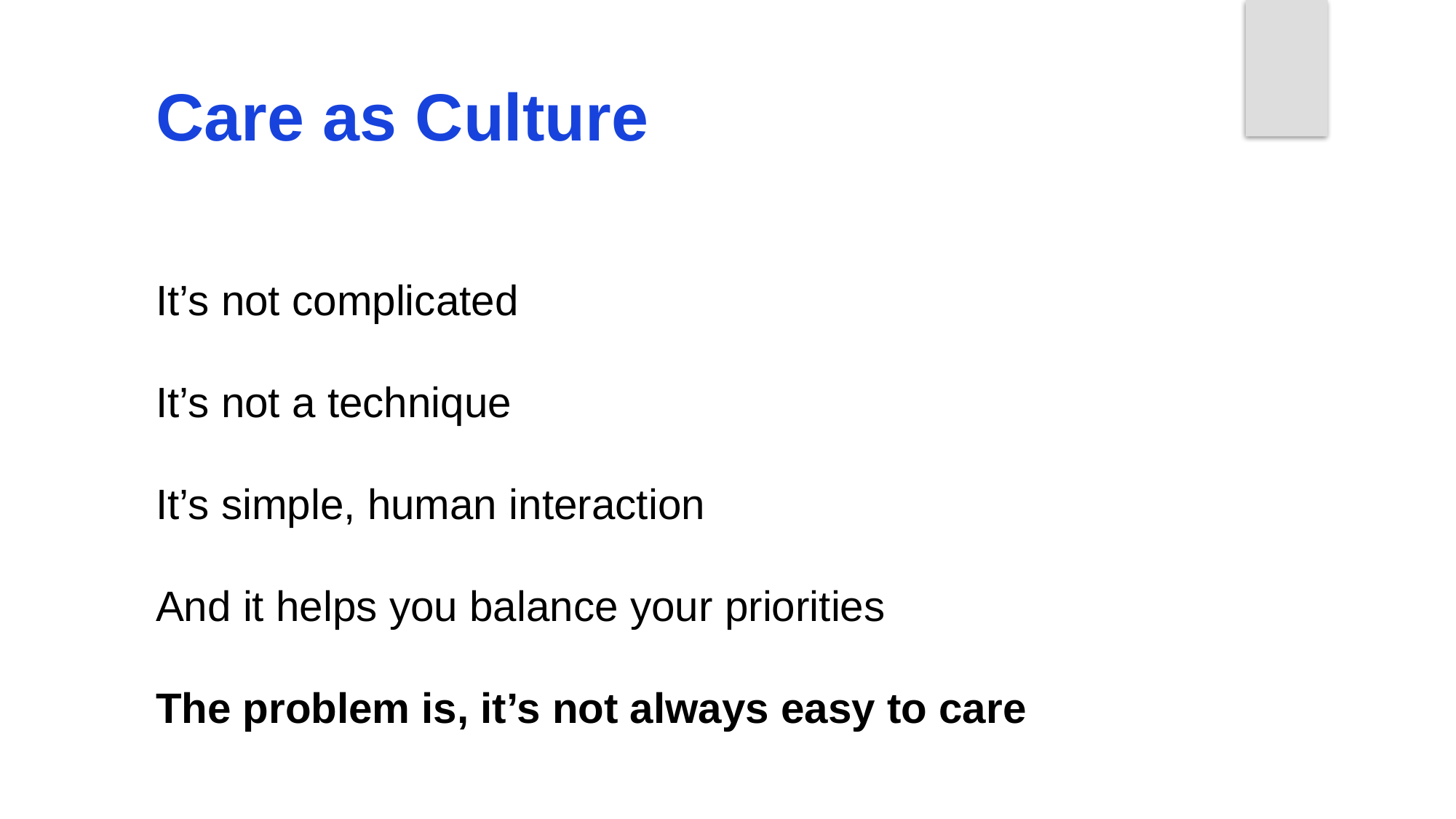

Care as Culture

It’s not complicated

It’s not a technique

It’s simple, human interaction

And it helps you balance your priorities

The problem is, it’s not always easy to care